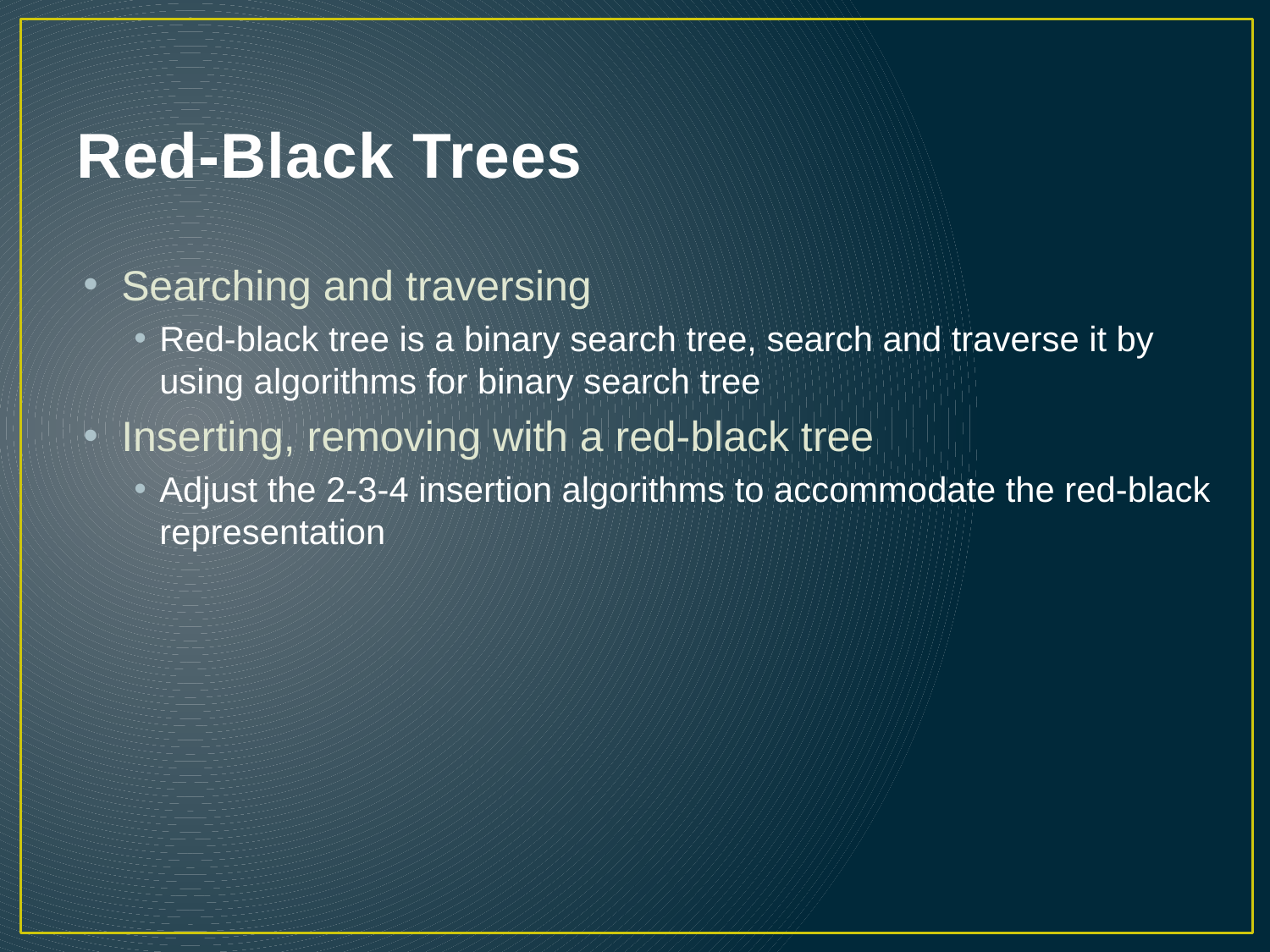

# Red-Black Trees
Searching and traversing
Red-black tree is a binary search tree, search and traverse it by using algorithms for binary search tree
Inserting, removing with a red-black tree
Adjust the 2-3-4 insertion algorithms to accommodate the red-black representation